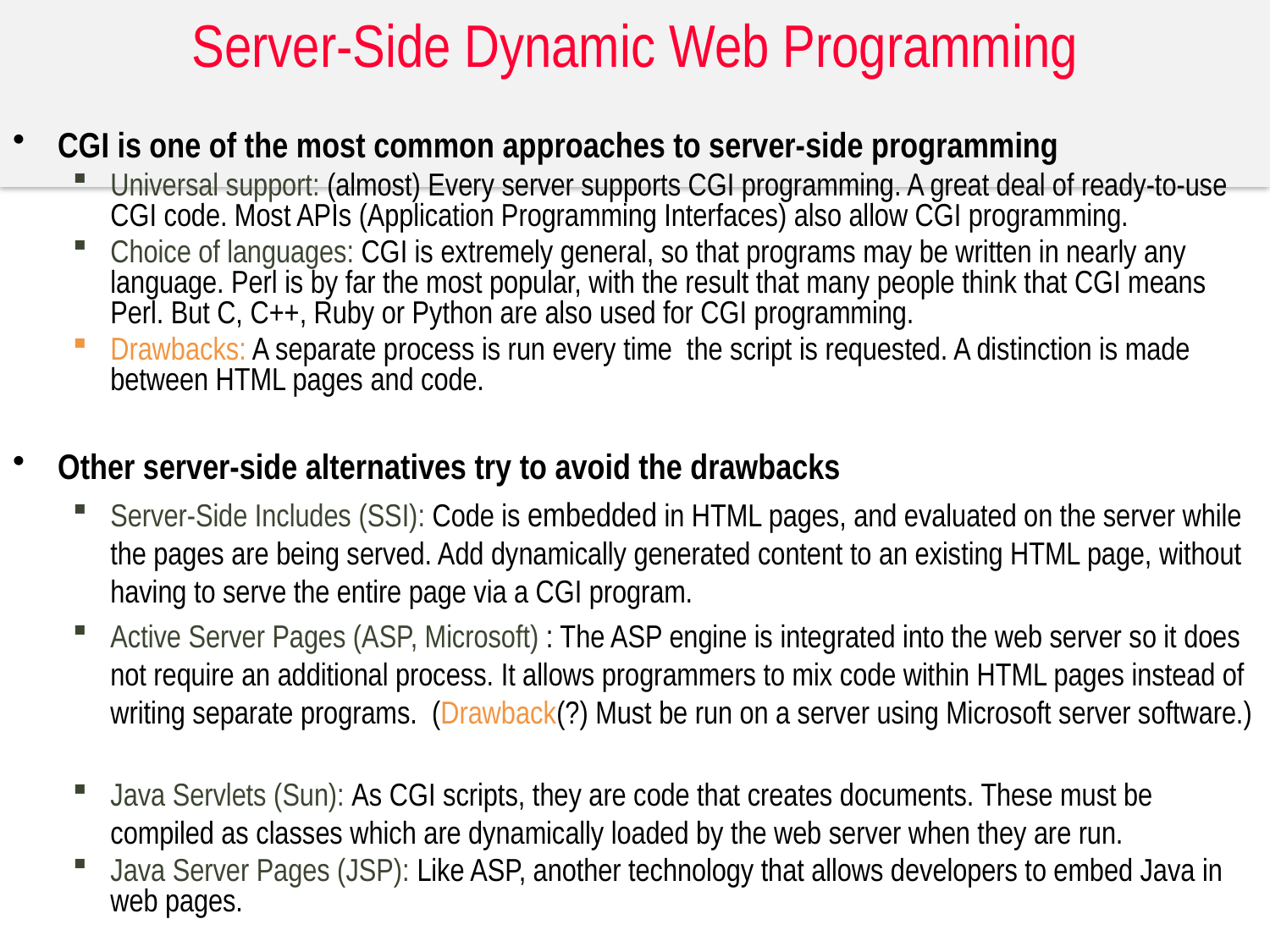

Server-Side Dynamic Web Programming
CGI is one of the most common approaches to server-side programming
Universal support: (almost) Every server supports CGI programming. A great deal of ready-to-use CGI code. Most APIs (Application Programming Interfaces) also allow CGI programming.
Choice of languages: CGI is extremely general, so that programs may be written in nearly any language. Perl is by far the most popular, with the result that many people think that CGI means Perl. But C, C++, Ruby or Python are also used for CGI programming.
Drawbacks: A separate process is run every time  the script is requested. A distinction is made between HTML pages and code.
Other server-side alternatives try to avoid the drawbacks
Server-Side Includes (SSI): Code is embedded in HTML pages, and evaluated on the server while the pages are being served. Add dynamically generated content to an existing HTML page, without having to serve the entire page via a CGI program.
Active Server Pages (ASP, Microsoft) : The ASP engine is integrated into the web server so it does not require an additional process. It allows programmers to mix code within HTML pages instead of writing separate programs.  (Drawback(?) Must be run on a server using Microsoft server software.)
Java Servlets (Sun): As CGI scripts, they are code that creates documents. These must be compiled as classes which are dynamically loaded by the web server when they are run.
Java Server Pages (JSP): Like ASP, another technology that allows developers to embed Java in web pages.